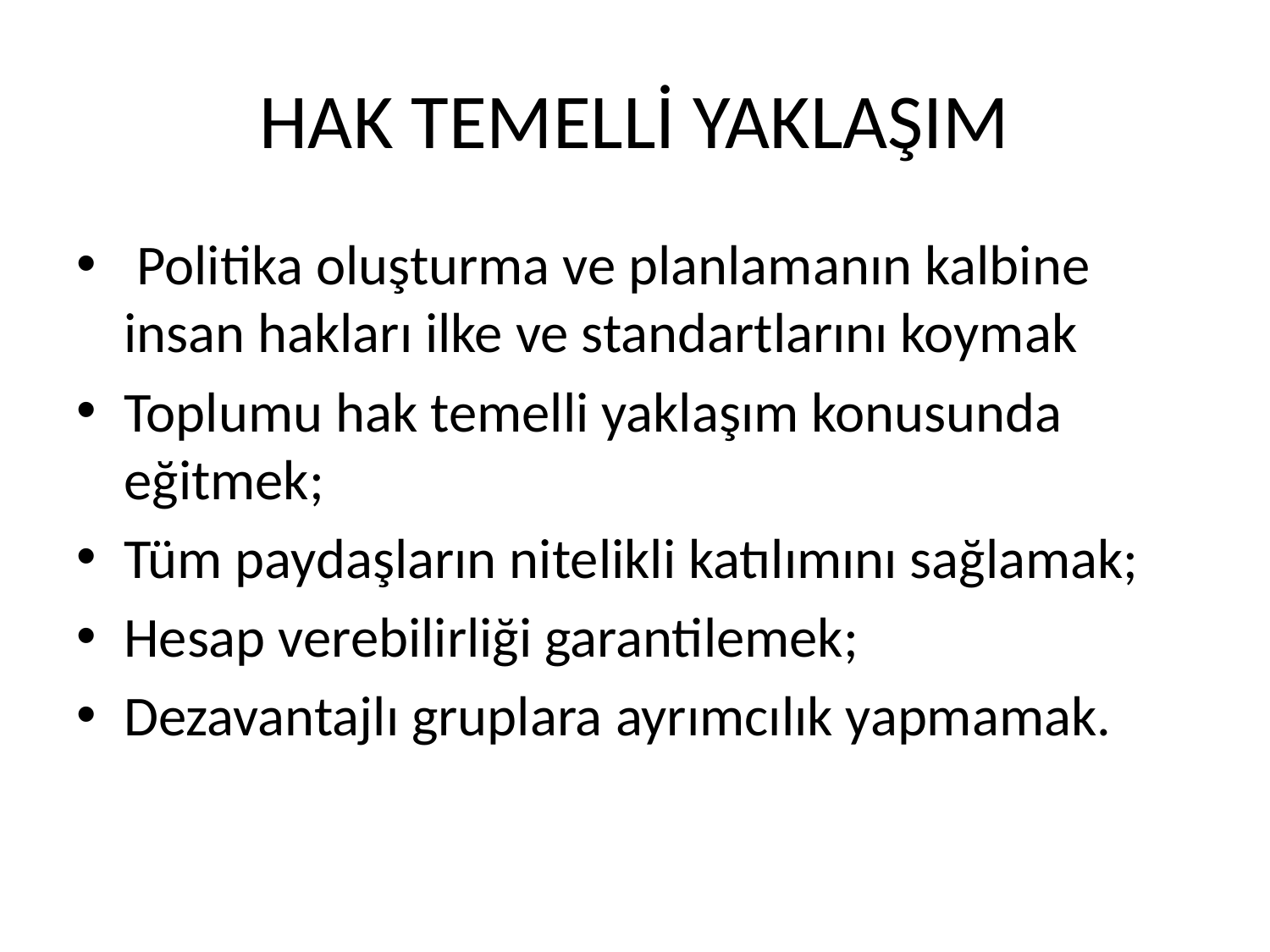

# HAK TEMELLİ YAKLAŞIM
 Politika oluşturma ve planlamanın kalbine insan hakları ilke ve standartlarını koymak
Toplumu hak temelli yaklaşım konusunda eğitmek;
Tüm paydaşların nitelikli katılımını sağlamak;
Hesap verebilirliği garantilemek;
Dezavantajlı gruplara ayrımcılık yapmamak.